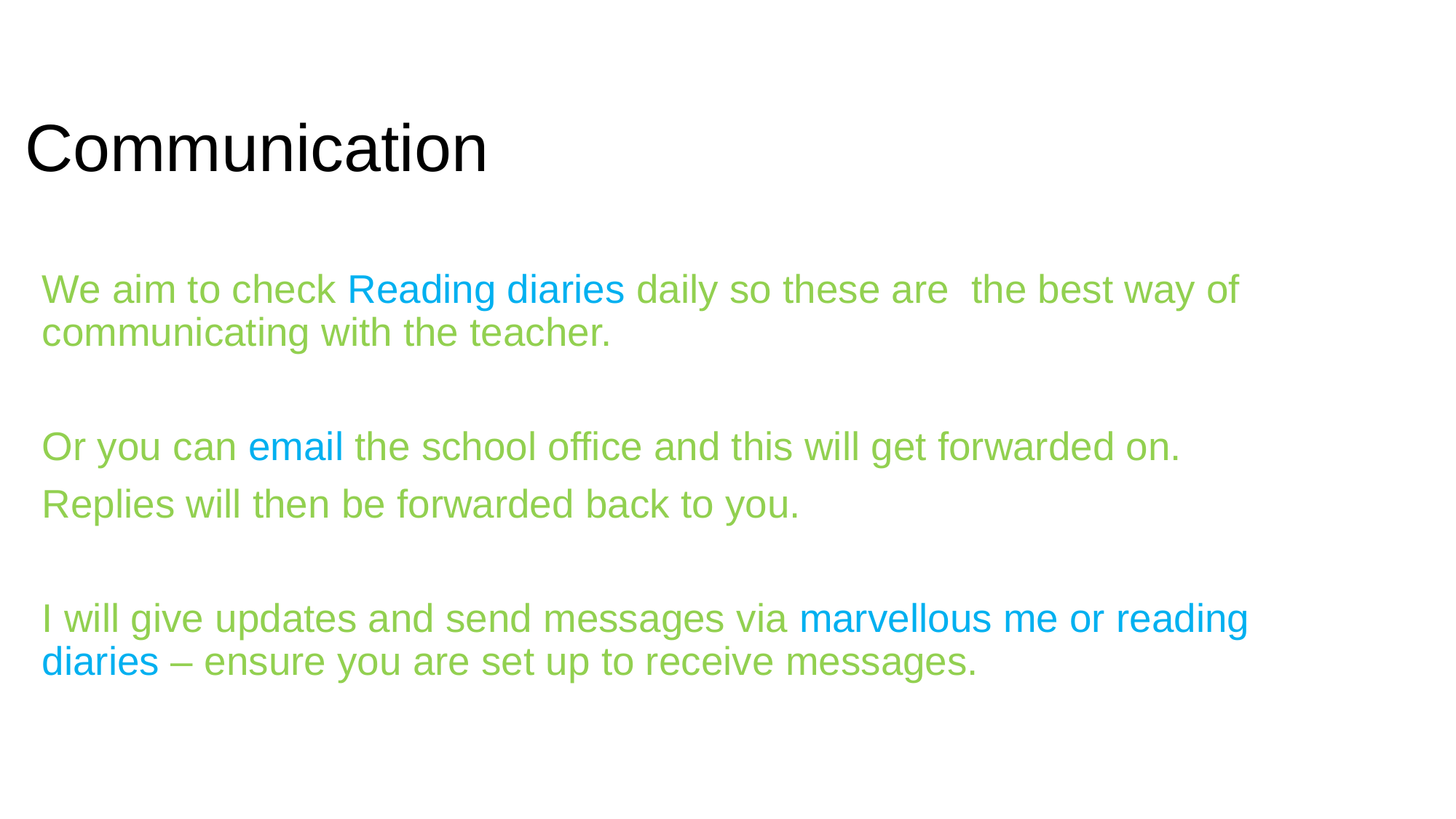

# Communication
We aim to check Reading diaries daily so these are  the best way of communicating with the teacher.

Or you can email the school office and this will get forwarded on.
Replies will then be forwarded back to you.

I will give updates and send messages via marvellous me or reading diaries – ensure you are set up to receive messages.